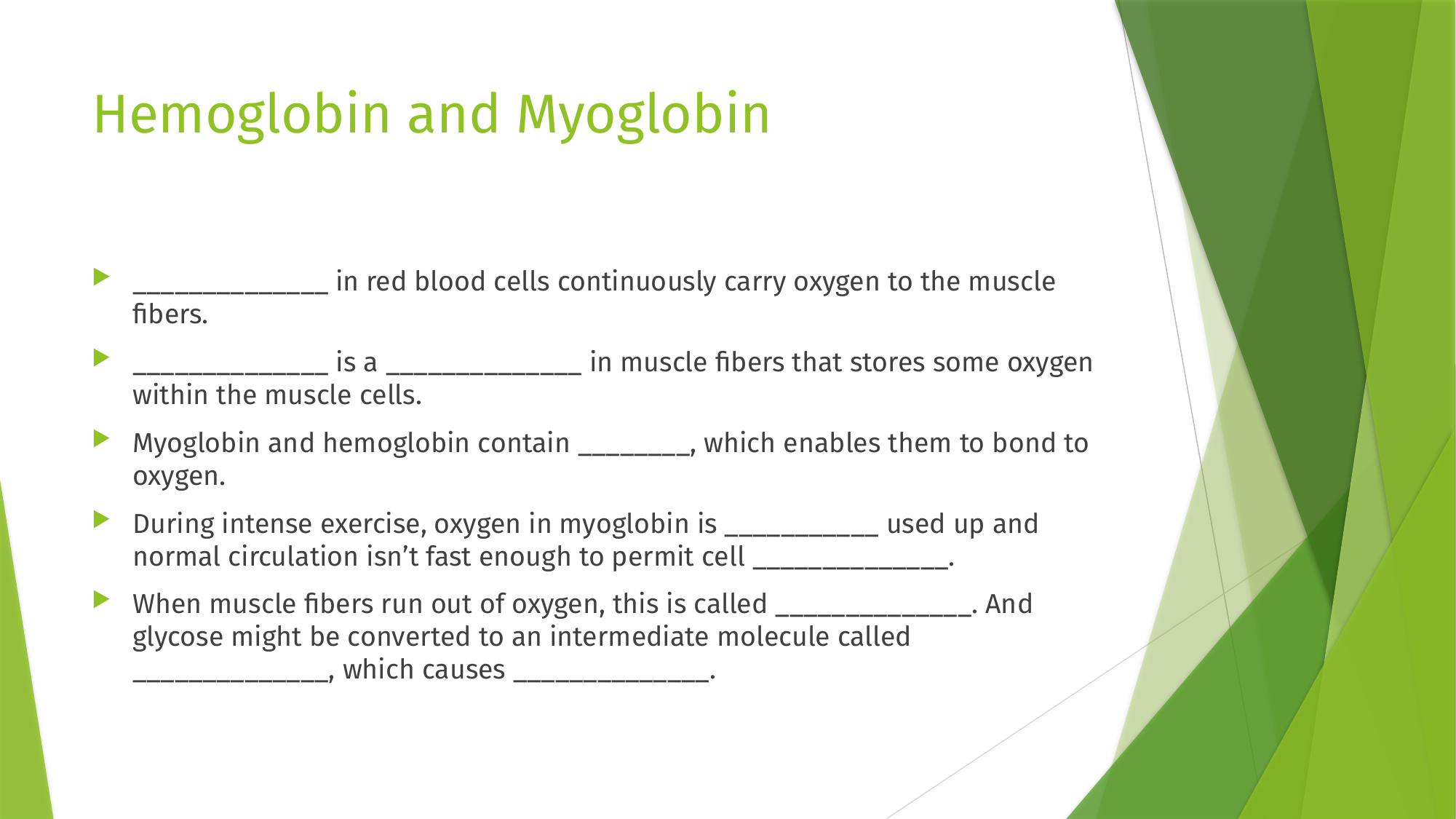

# Hemoglobin and Myoglobin
______________ in red blood cells continuously carry oxygen to the muscle fibers.
______________ is a ______________ in muscle fibers that stores some oxygen within the muscle cells.
Myoglobin and hemoglobin contain ________, which enables them to bond to oxygen.
During intense exercise, oxygen in myoglobin is ___________ used up and normal circulation isn’t fast enough to permit cell ______________.
When muscle fibers run out of oxygen, this is called ______________. And glycose might be converted to an intermediate molecule called ______________, which causes ______________.